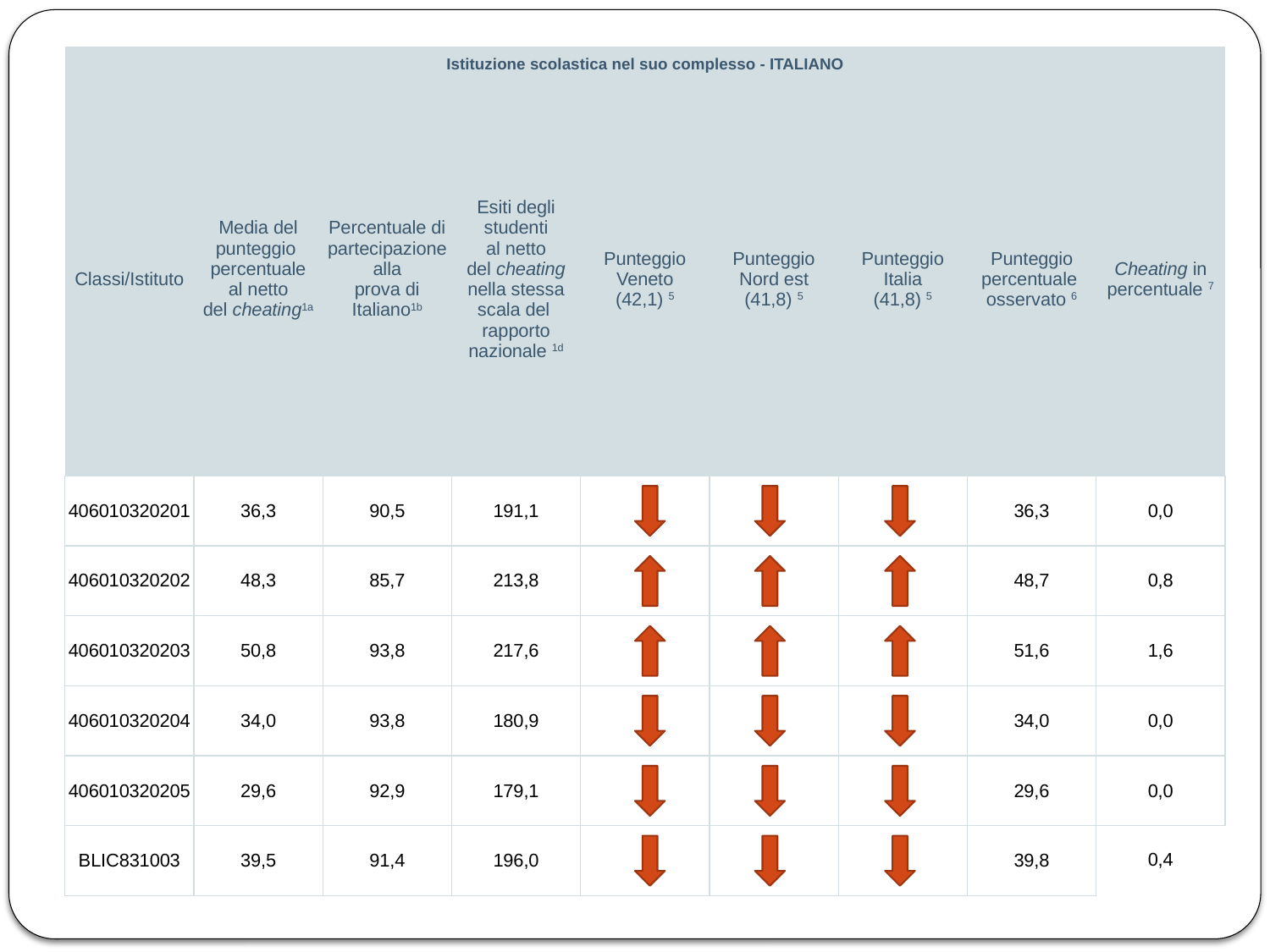

| Istituzione scolastica nel suo complesso - ITALIANO |  |  |  |  |  |  |  |  |
| --- | --- | --- | --- | --- | --- | --- | --- | --- |
| Classi/Istituto | Media del punteggio  percentuale al netto del cheating1a | Percentuale di partecipazione alla prova di Italiano1b | Esiti degli studenti al netto del cheating nella stessa scala del  rapporto nazionale 1d | Punteggio Veneto (42,1) 5 | Punteggio Nord est (41,8) 5 | Punteggio Italia (41,8) 5 | Punteggio percentuale  osservato 6 | Cheating in percentuale 7 |
| 406010320201 | 36,3 | 90,5 | 191,1 |  |  |  | 36,3 | 0,0 |
| 406010320202 | 48,3 | 85,7 | 213,8 |  |  |  | 48,7 | 0,8 |
| 406010320203 | 50,8 | 93,8 | 217,6 |  |  |  | 51,6 | 1,6 |
| 406010320204 | 34,0 | 93,8 | 180,9 |  |  |  | 34,0 | 0,0 |
| 406010320205 | 29,6 | 92,9 | 179,1 |  |  |  | 29,6 | 0,0 |
| BLIC831003 | 39,5 | 91,4 | 196,0 |  |  |  | 39,8 | 0,4 |